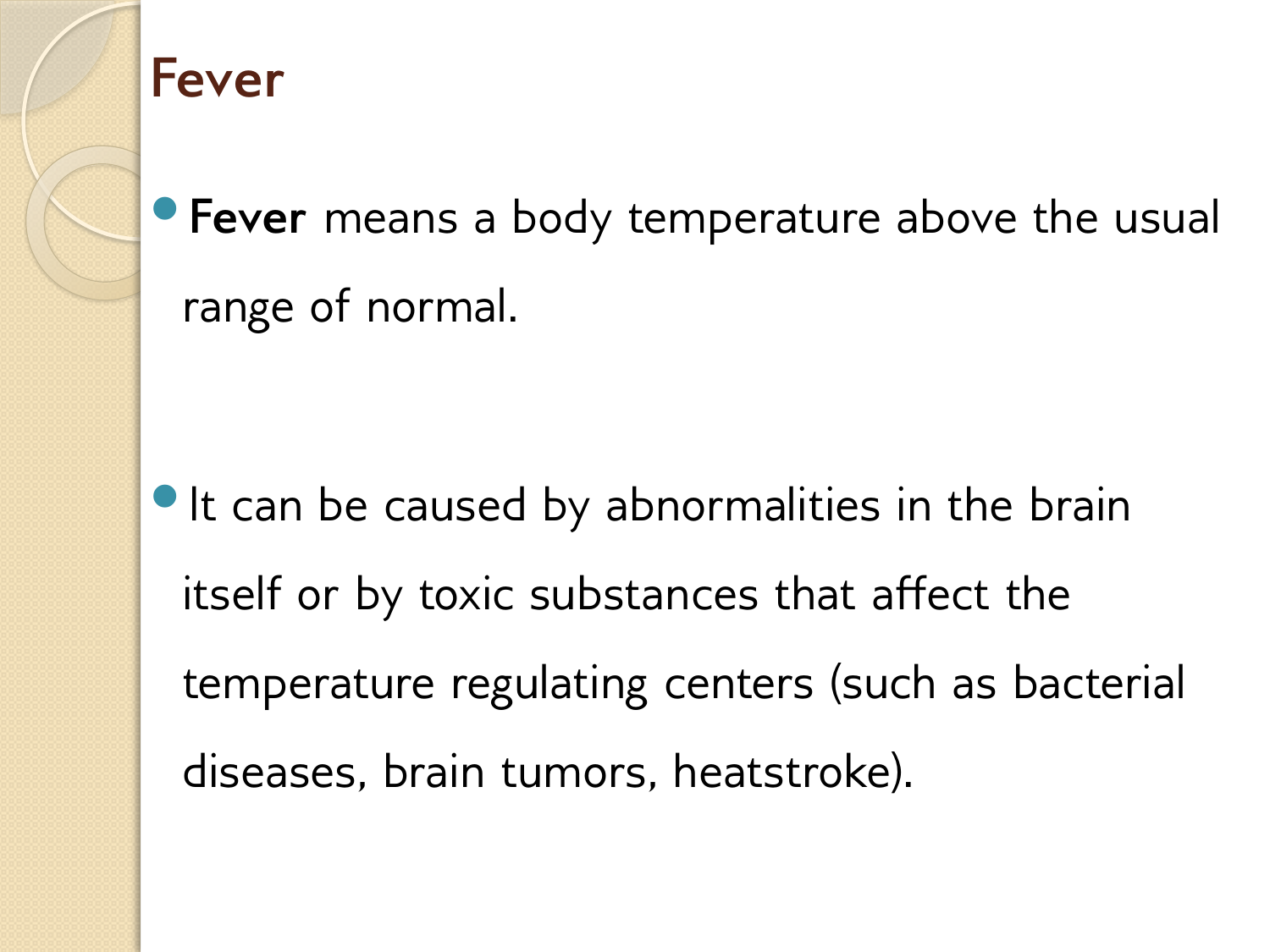

# Fever
Fever means a body temperature above the usual range of normal.

It can be caused by abnormalities in the brain itself or by toxic substances that affect the temperature regulating centers (such as bacterial diseases, brain tumors, heatstroke).